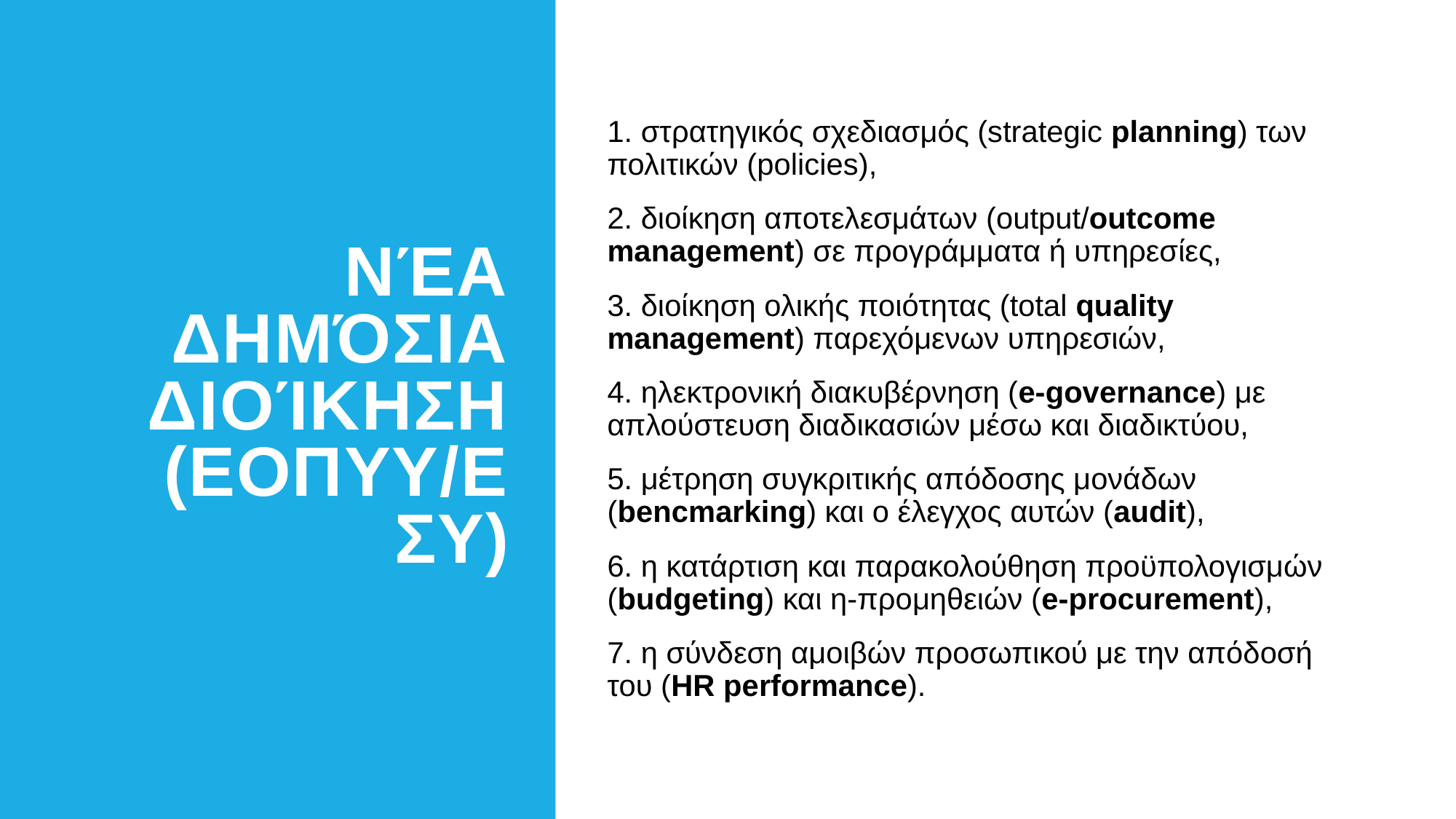

Νέα Δημόσια Διοίκηση (ΕΟΠΥΥ/ΕΣΥ)
1. στρατηγικός σχεδιασμός (strategic planning) των πολιτικών (policies),
2. διοίκηση αποτελεσμάτων (output/outcome management) σε προγράμματα ή υπηρεσίες,
3. διοίκηση ολικής ποιότητας (total quality management) παρεχόμενων υπηρεσιών,
4. ηλεκτρονική διακυβέρνηση (e-governance) με απλούστευση διαδικασιών μέσω και διαδικτύου,
5. μέτρηση συγκριτικής απόδοσης μονάδων (bencmarking) και ο έλεγχος αυτών (audit),
6. η κατάρτιση και παρακολούθηση προϋπολογισμών (budgeting) και η-προμηθειών (e-procurement),
7. η σύνδεση αμοιβών προσωπικού με την απόδοσή του (HR performance).